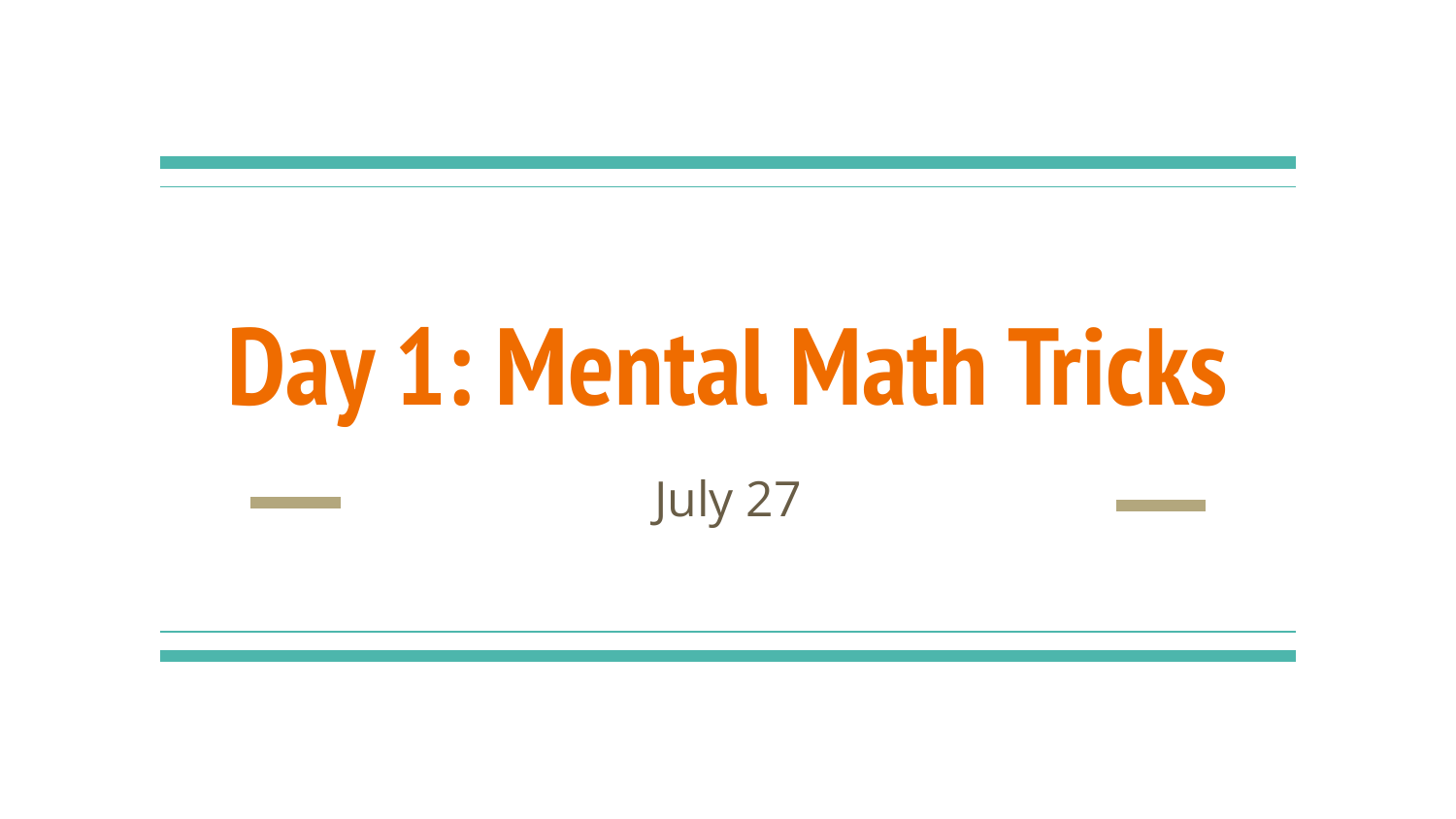

# Day 1: Mental Math Tricks
July 27